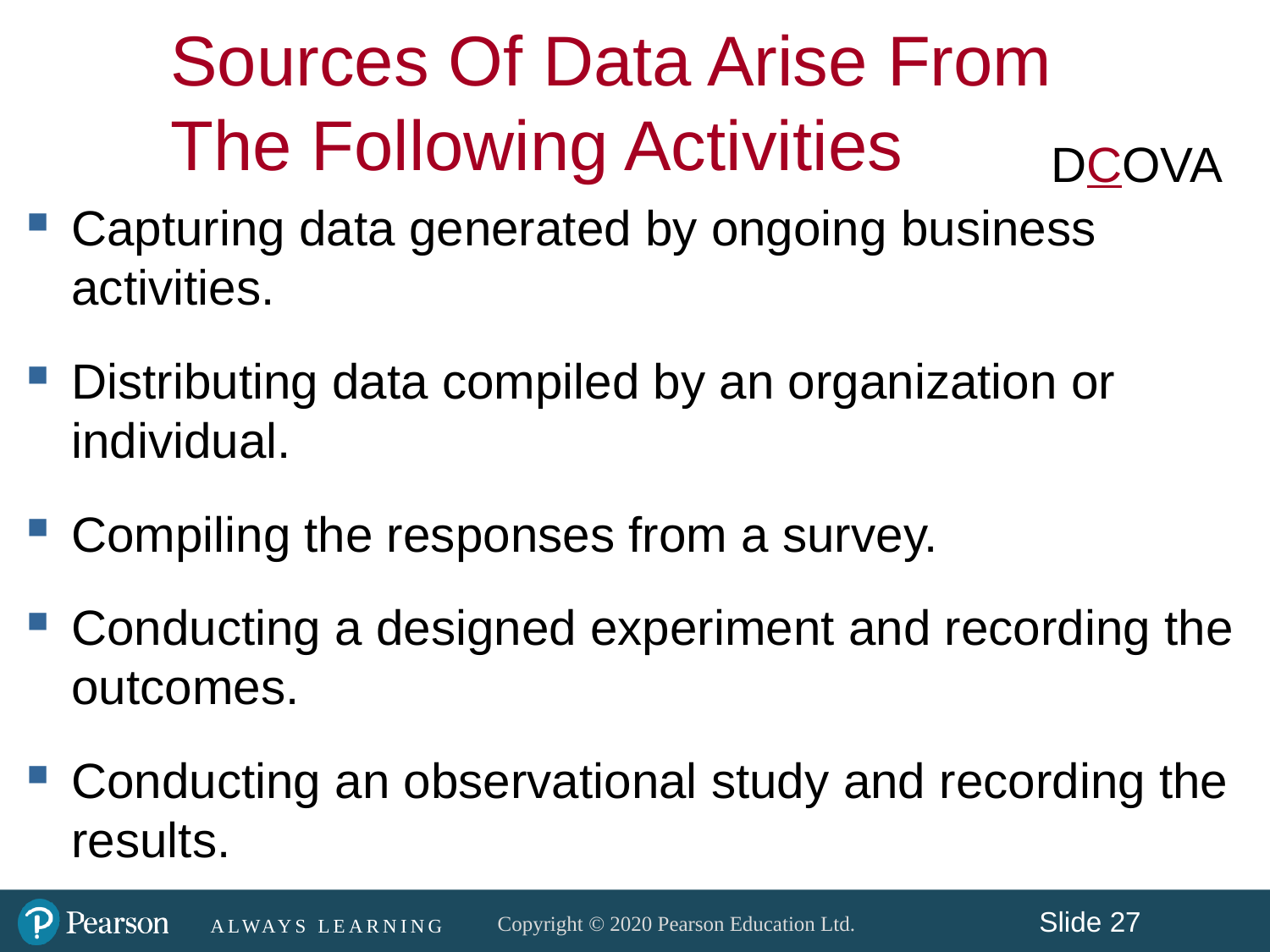

Sources Of Data Arise From The Following Activities
DCOVA
Capturing data generated by ongoing business activities.

Distributing data compiled by an organization or individual.

Compiling the responses from a survey.

Conducting a designed experiment and recording the outcomes.

Conducting an observational study and recording the results.